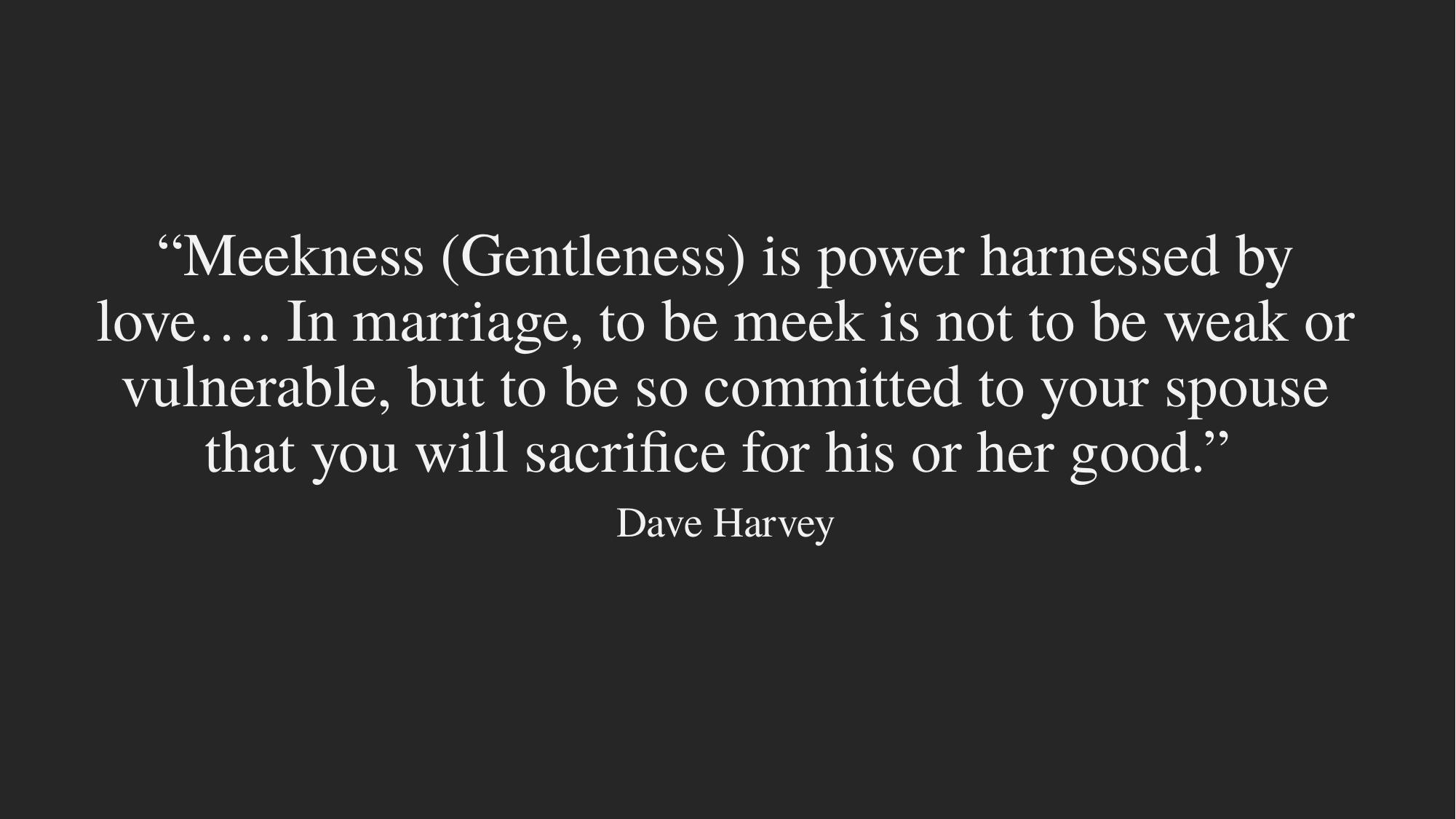

#
“Meekness (Gentleness) is power harnessed by love…. In marriage, to be meek is not to be weak or vulnerable, but to be so committed to your spouse that you will sacrifice for his or her good.”
Dave Harvey